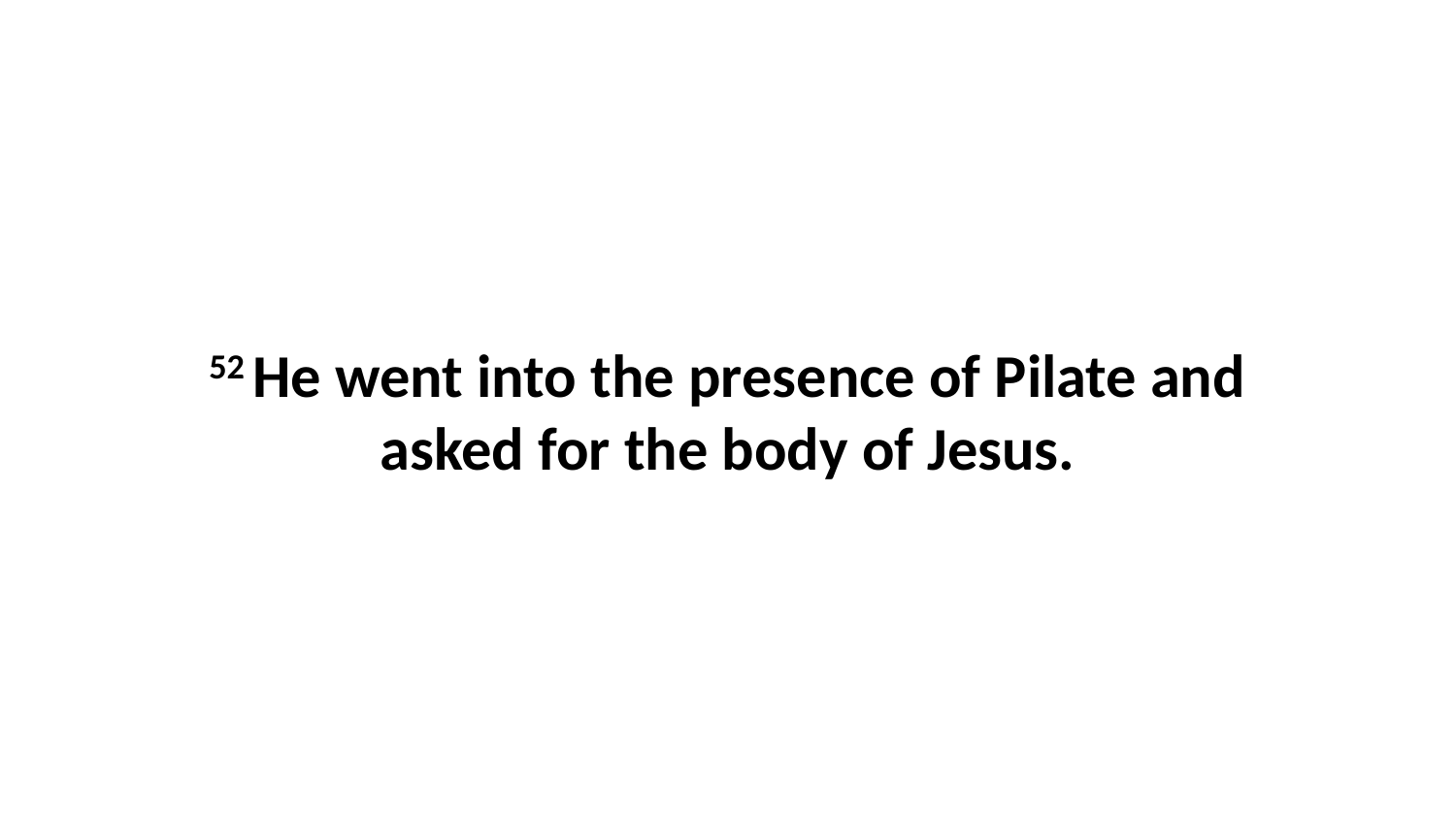

52 He went into the presence of Pilate and asked for the body of Jesus.